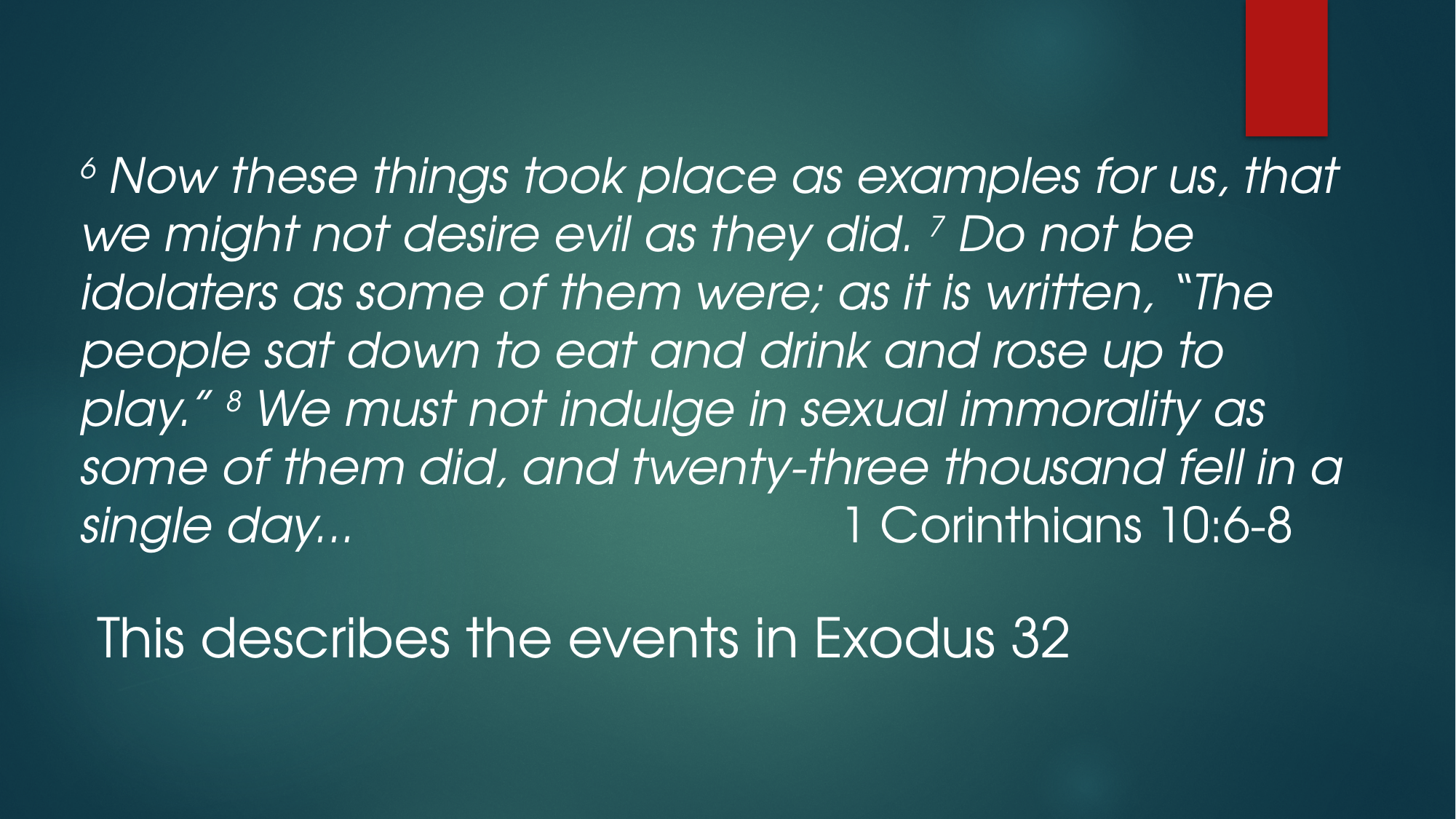

6 Now these things took place as examples for us, that we might not desire evil as they did. 7 Do not be idolaters as some of them were; as it is written, “The people sat down to eat and drink and rose up to play.” 8 We must not indulge in sexual immorality as some of them did, and twenty-three thousand fell in a single day...                                    1 Corinthians 10:6-8
This describes the events in Exodus 32